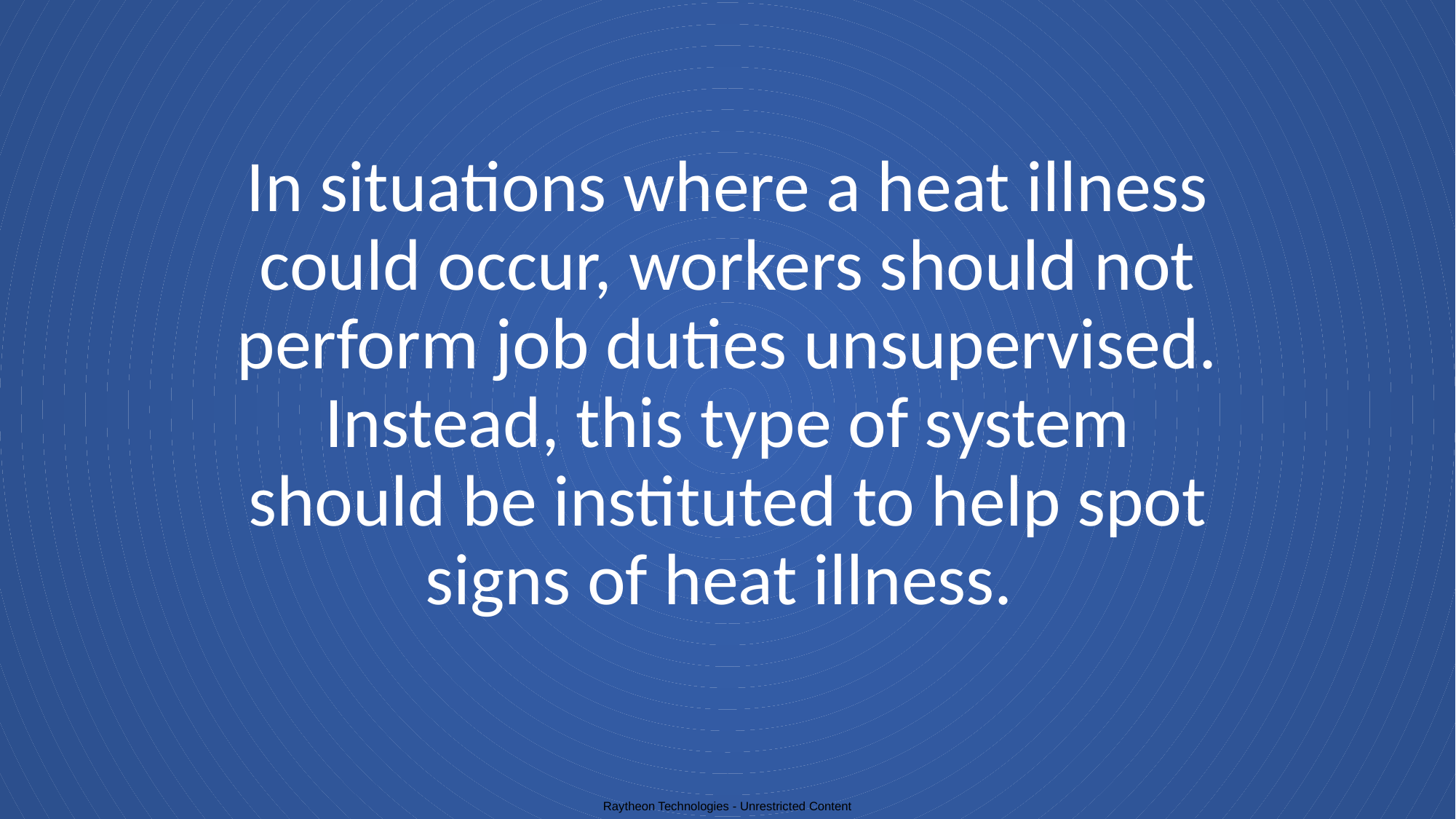

# In situations where a heat illness could occur, workers should not perform job duties unsupervised. Instead, this type of system should be instituted to help spot signs of heat illness.
Raytheon Technologies - Unrestricted Content